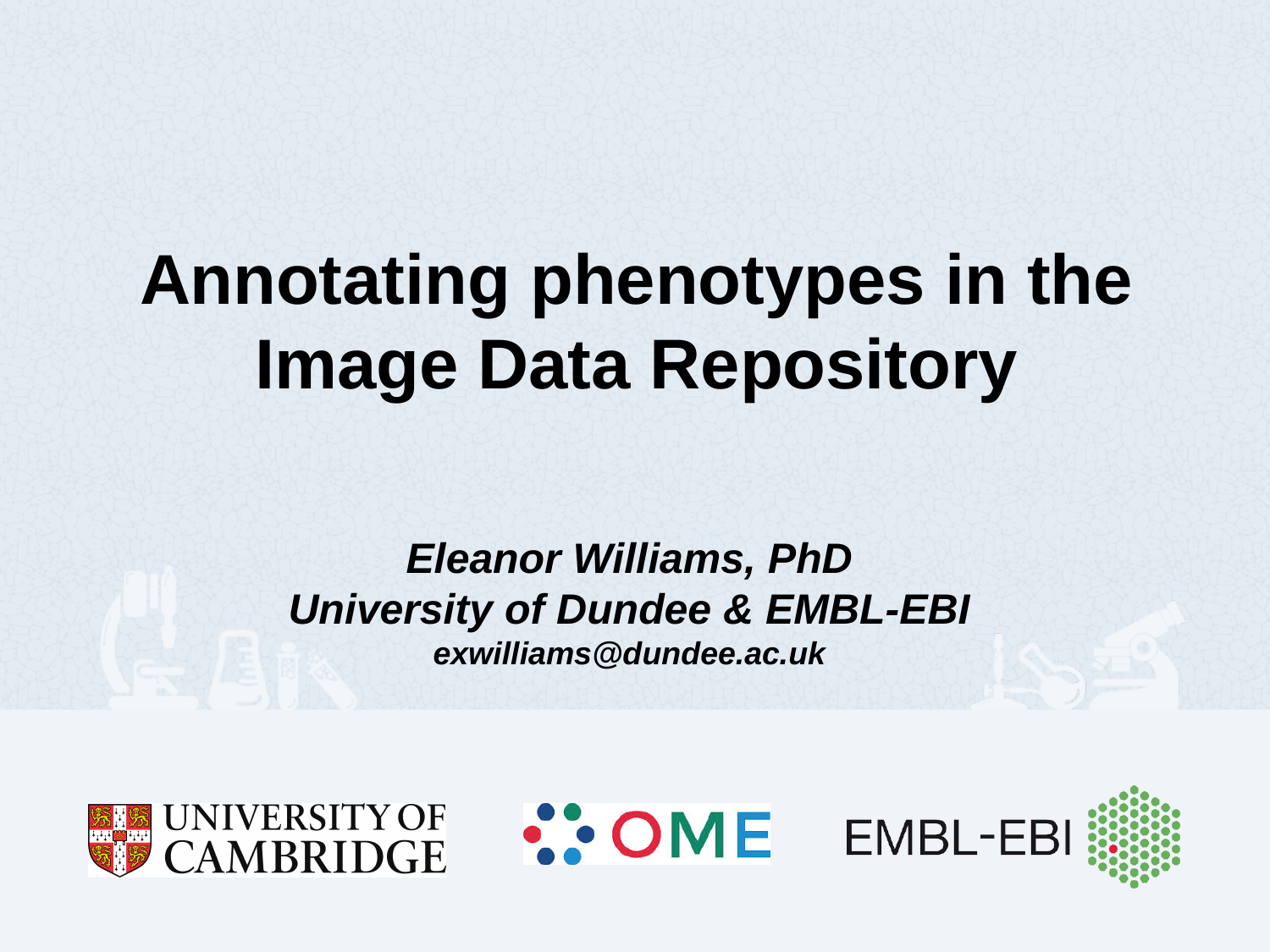

# Annotating phenotypes in the Image Data Repository
Eleanor Williams, PhD
University of Dundee & EMBL-EBI
exwilliams@dundee.ac.uk